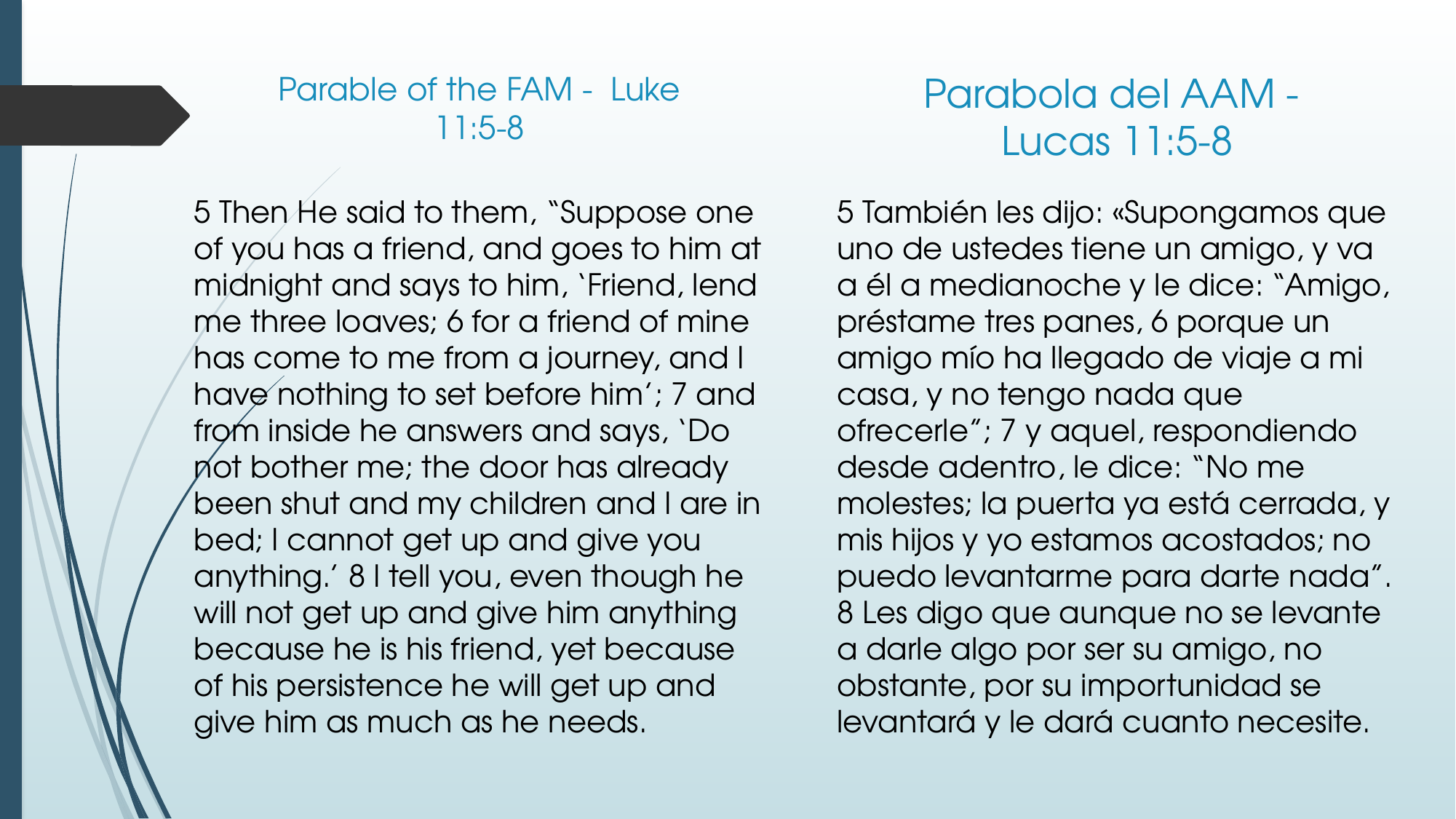

Parabola del AAM -  Lucas 11:5-8
# Parable of the FAM -  Luke 11:5-8
5 Then He said to them, “Suppose one of you has a friend, and goes to him at midnight and says to him, ‘Friend, lend me three loaves; 6 for a friend of mine has come to me from a journey, and I have nothing to set before him’; 7 and from inside he answers and says, ‘Do not bother me; the door has already been shut and my children and I are in bed; I cannot get up and give you anything.’ 8 I tell you, even though he will not get up and give him anything because he is his friend, yet because of his persistence he will get up and give him as much as he needs.
5 También les dijo: «Supongamos que uno de ustedes tiene un amigo, y va a él a medianoche y le dice: “Amigo, préstame tres panes, 6 porque un amigo mío ha llegado de viaje a mi casa, y no tengo nada que ofrecerle”; 7 y aquel, respondiendo desde adentro, le dice: “No me molestes; la puerta ya está cerrada, y mis hijos y yo estamos acostados; no puedo levantarme para darte nada”. 8 Les digo que aunque no se levante a darle algo por ser su amigo, no obstante, por su importunidad se levantará y le dará cuanto necesite.